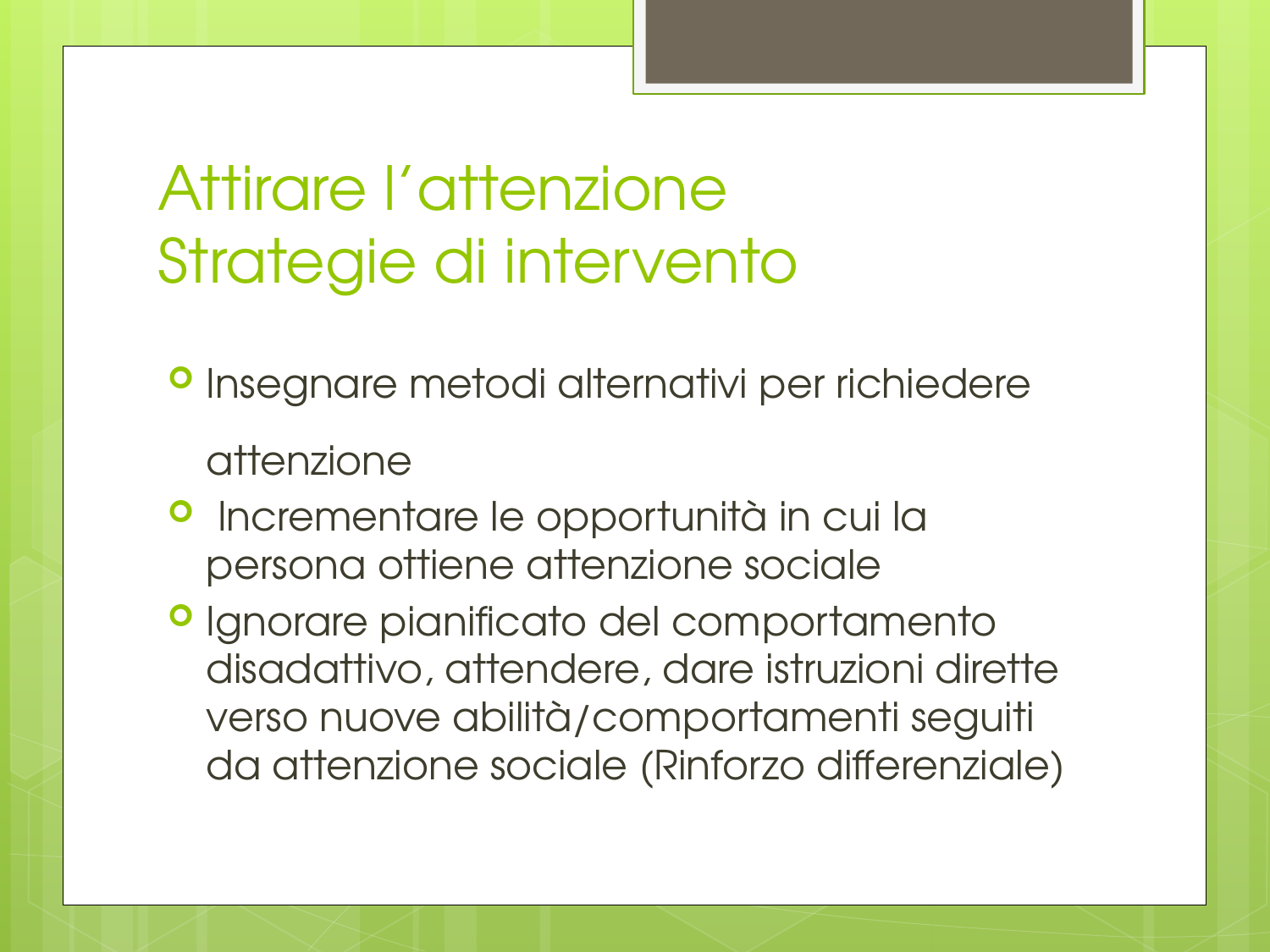

# Attirare l’attenzione Strategie di intervento
Insegnare metodi alternativi per richiedere attenzione
 Incrementare le opportunità in cui la persona ottiene attenzione sociale
Ignorare pianificato del comportamento disadattivo, attendere, dare istruzioni dirette verso nuove abilità/comportamenti seguiti da attenzione sociale (Rinforzo differenziale)